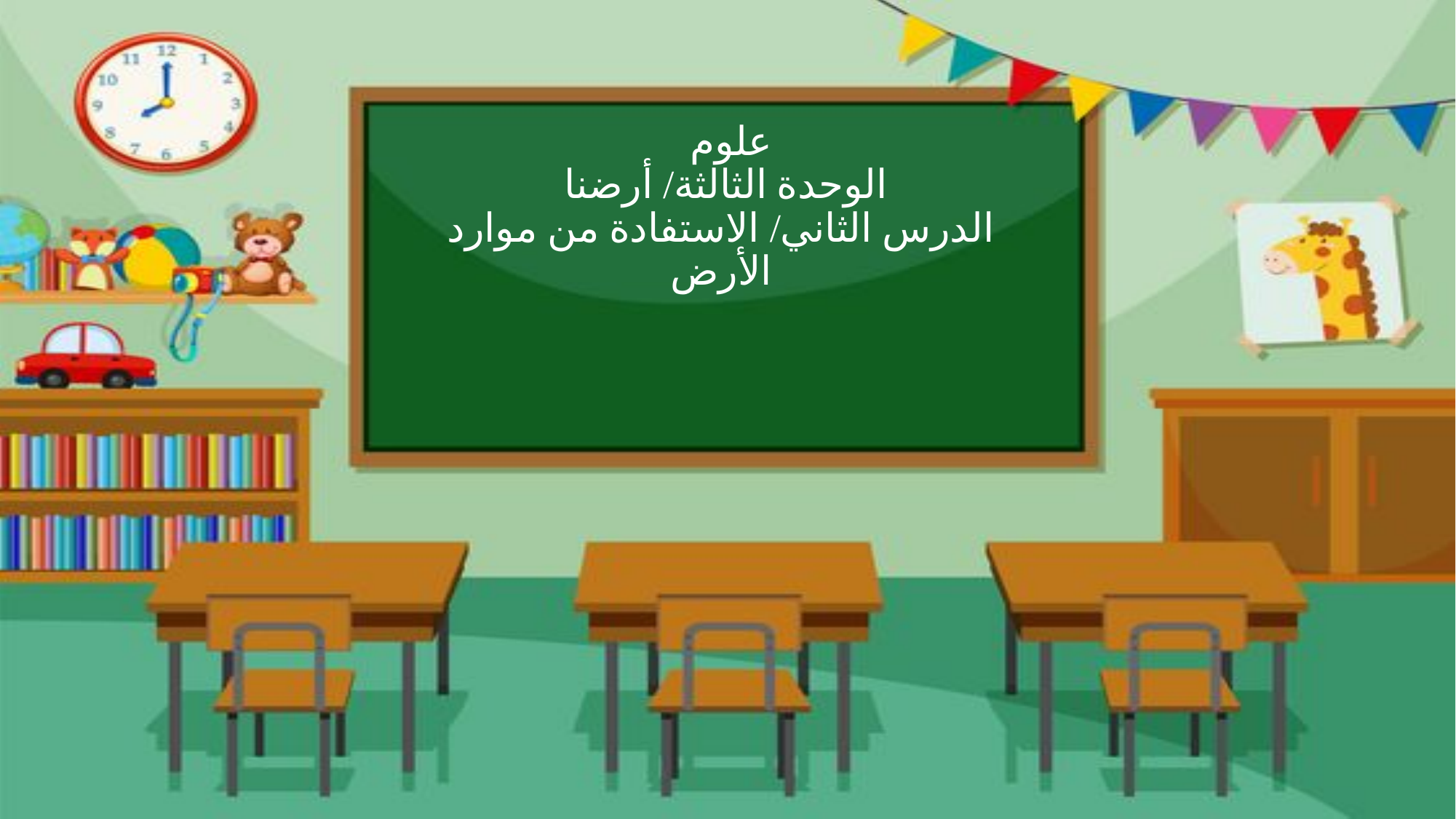

# علوم الوحدة الثالثة/ أرضنا الدرس الثاني/ الاستفادة من موارد الأرض